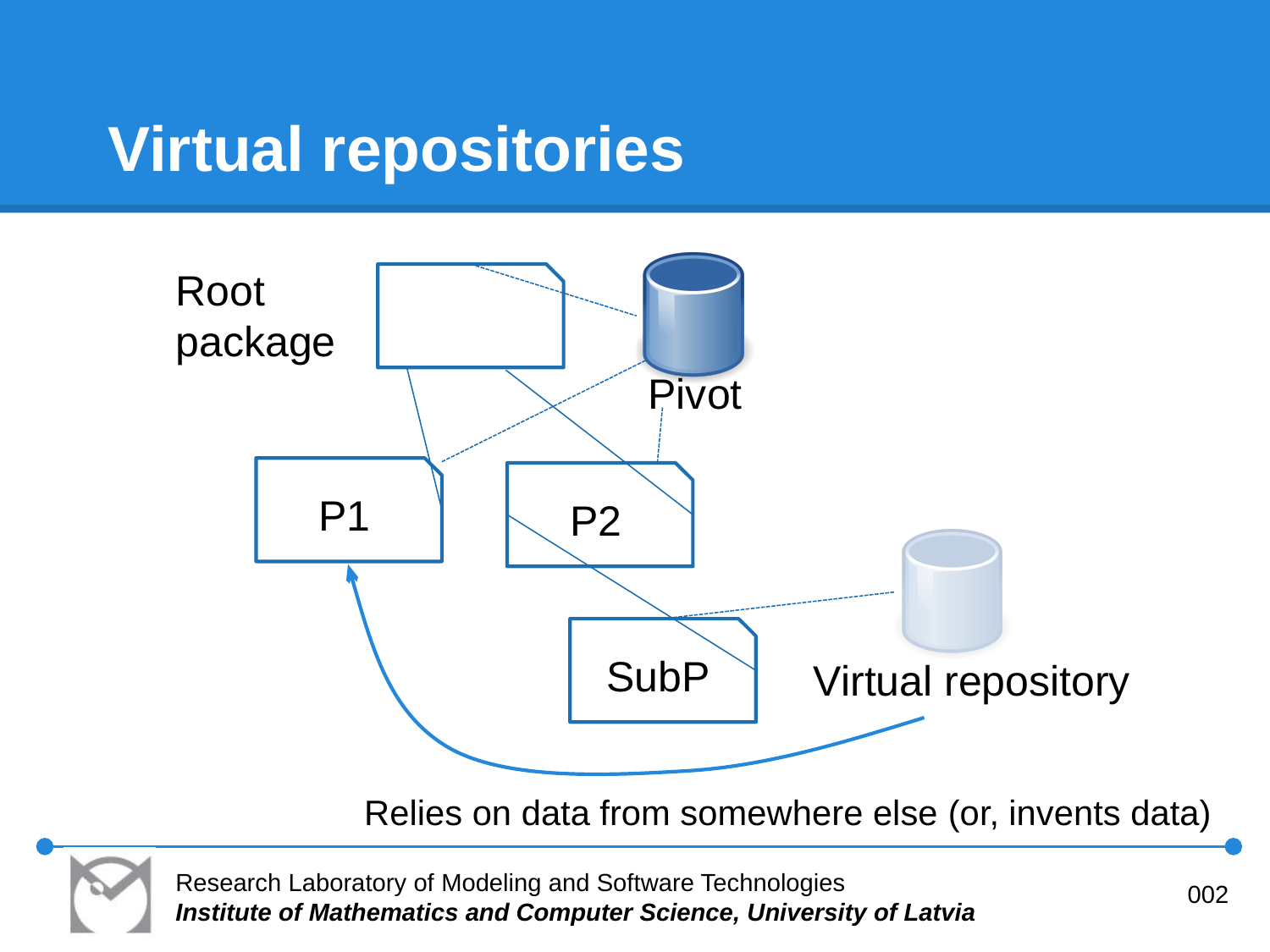

# Virtual repositories

Root
package

Pivot
P1
P2

SubP
Virtual repository
Relies on data from somewhere else (or, invents data)

Research Laboratory of Modeling and Software Technologies
Institute of Mathematics and Computer Science, University of Latvia
002